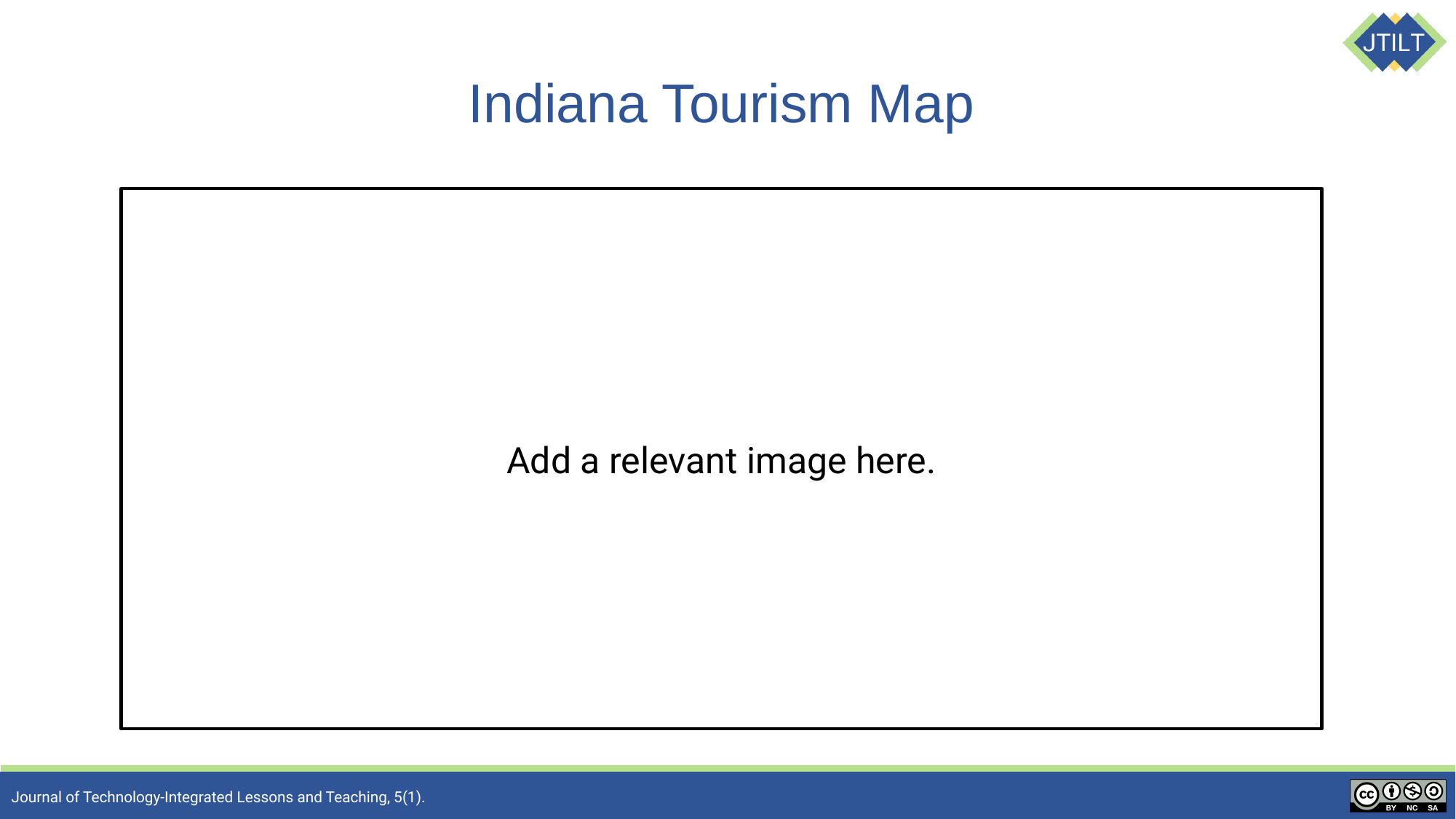

# Indiana Tourism Map
Add a relevant image here.